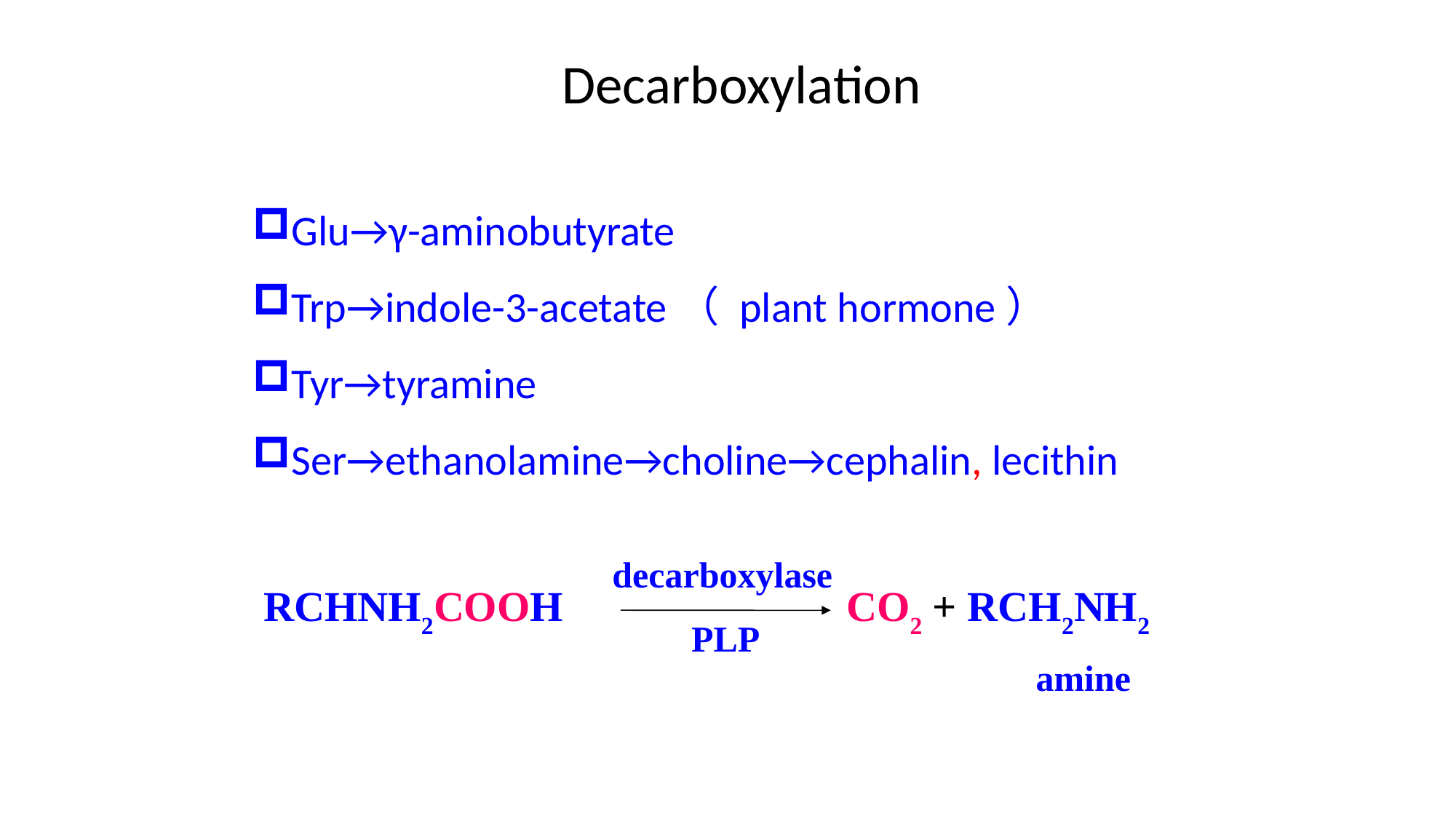

# Decarboxylation
Glu→γ-aminobutyrate
Trp→indole-3-acetate（ plant hormone）
Tyr→tyramine
Ser→ethanolamine→choline→cephalin, lecithin

decarboxylase
RCHNH2COOH
CO2 + RCH2NH2

PLP
amine